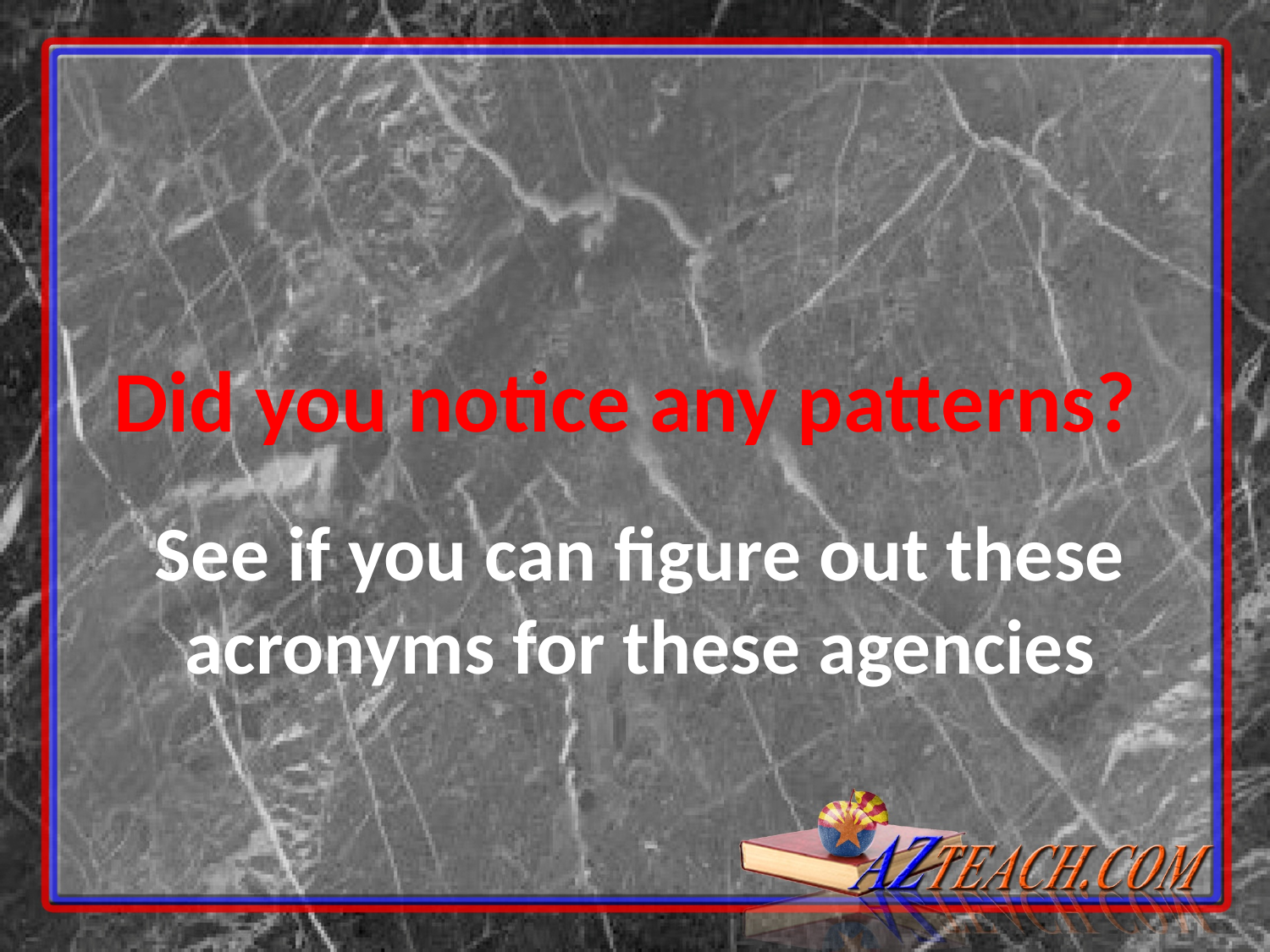

# Did you notice any patterns?
See if you can figure out these acronyms for these agencies